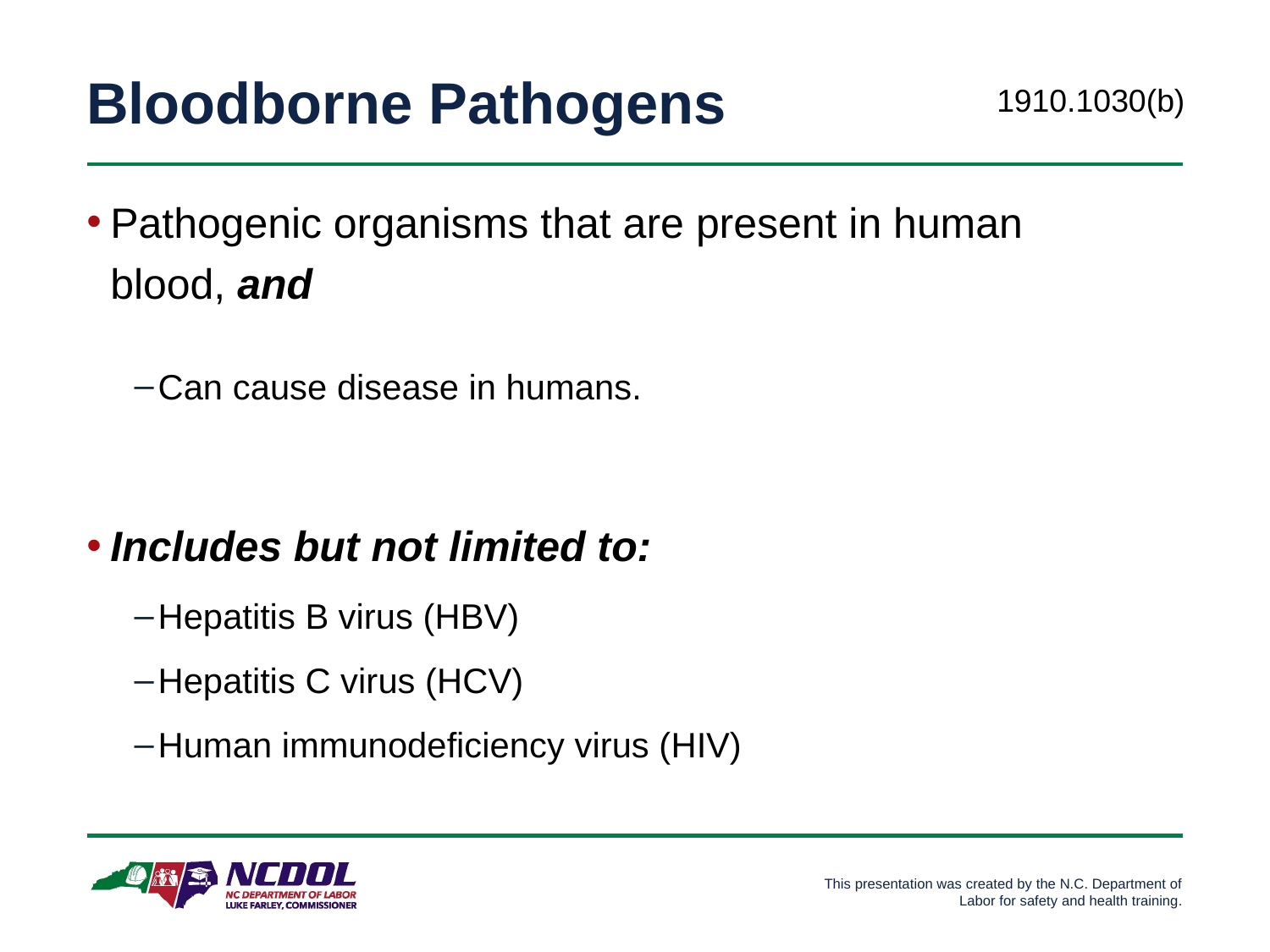

# Bloodborne Pathogens
1910.1030(b)
Pathogenic organisms that are present in human blood, and

Can cause disease in humans.

Includes but not limited to:
Hepatitis B virus (HBV)
Hepatitis C virus (HCV)
Human immunodeficiency virus (HIV)